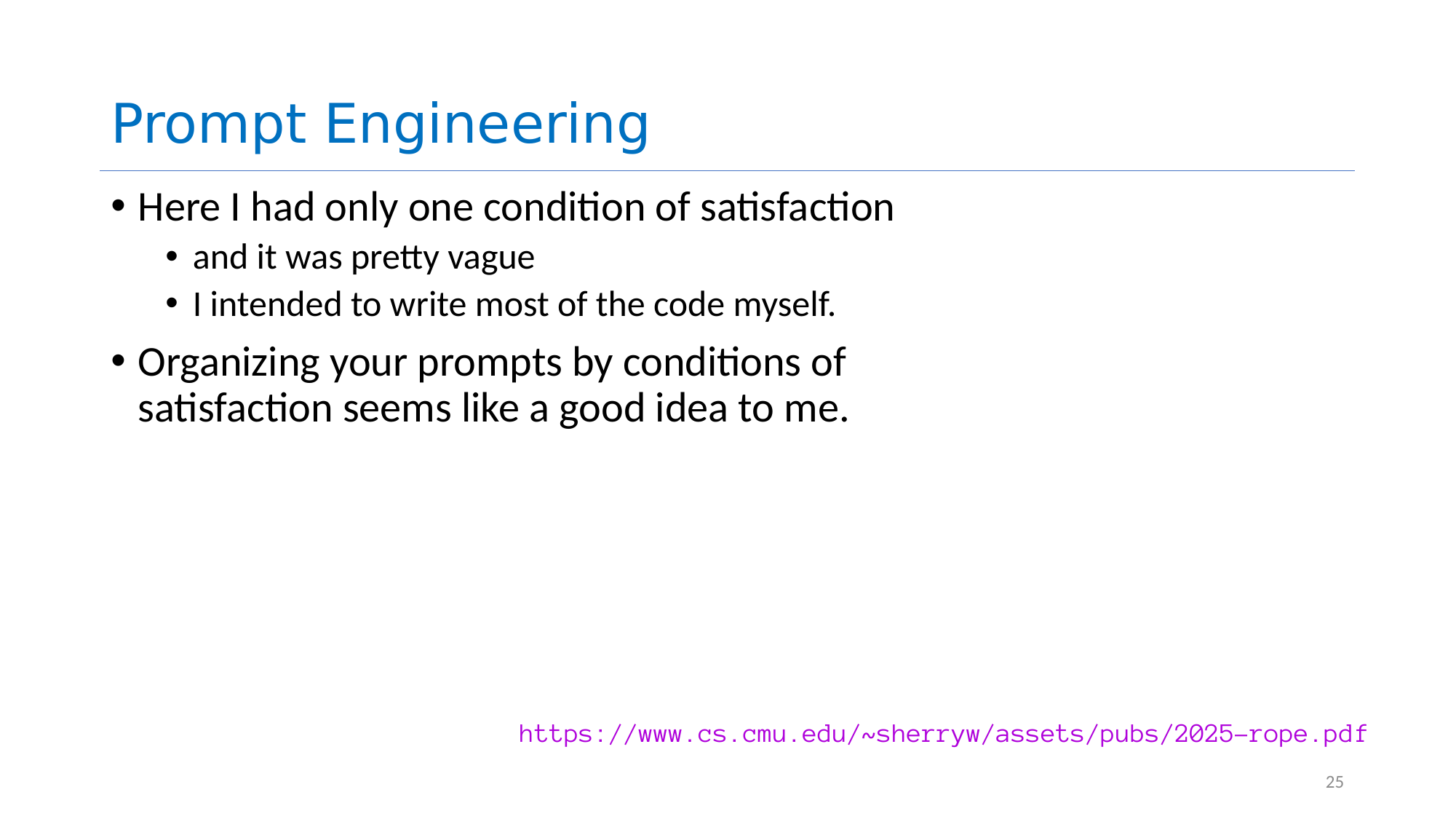

# Prompt Engineering
Here I had only one condition of satisfaction
and it was pretty vague
I intended to write most of the code myself.
Organizing your prompts by conditions of satisfaction seems like a good idea to me.

https://www.cs.cmu.edu/~sherryw/assets/pubs/2025-rope.pdf
25